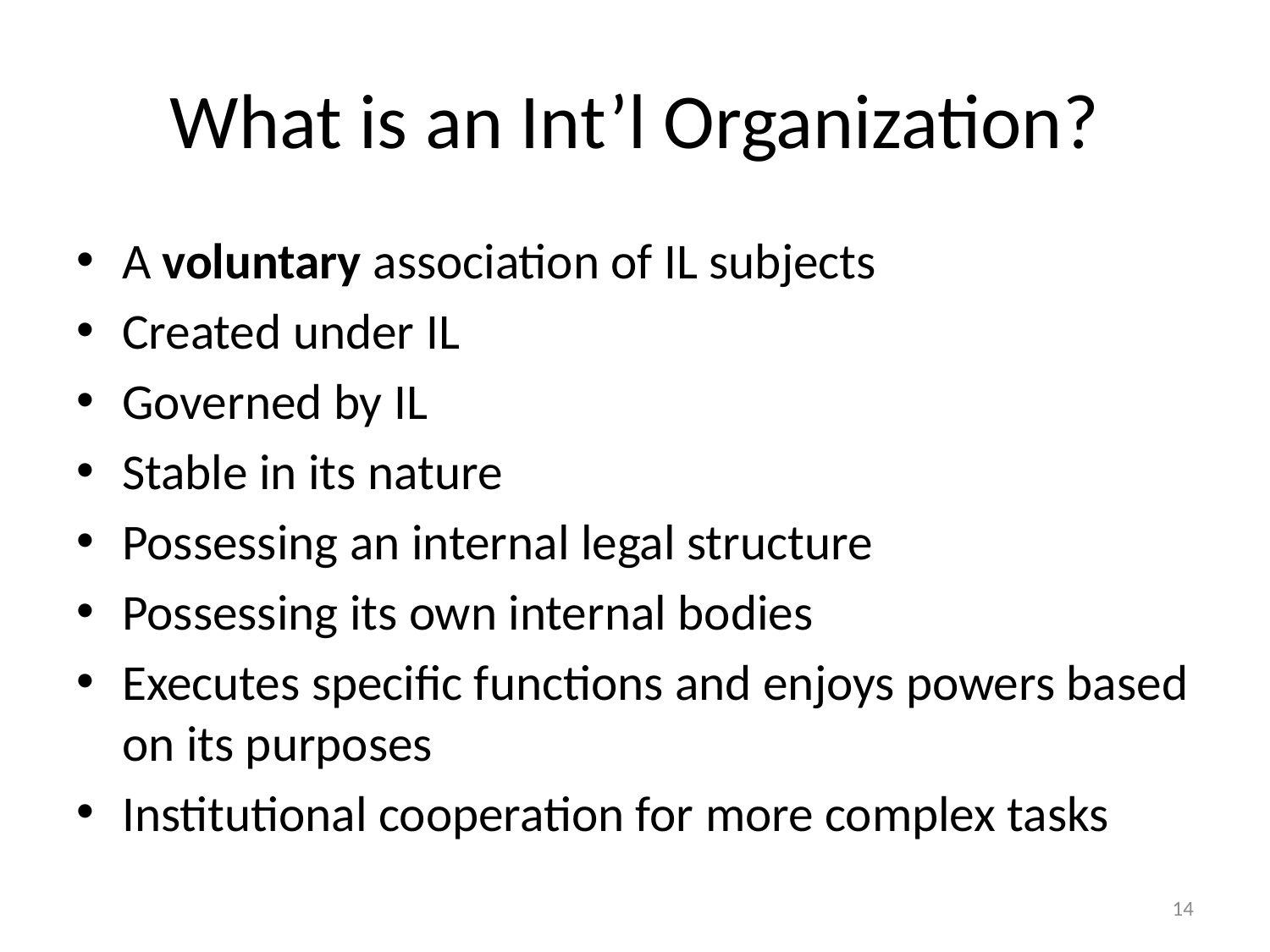

# What is an Int’l Organization?
A voluntary association of IL subjects
Created under IL
Governed by IL
Stable in its nature
Possessing an internal legal structure
Possessing its own internal bodies
Executes specific functions and enjoys powers based on its purposes
Institutional cooperation for more complex tasks
14